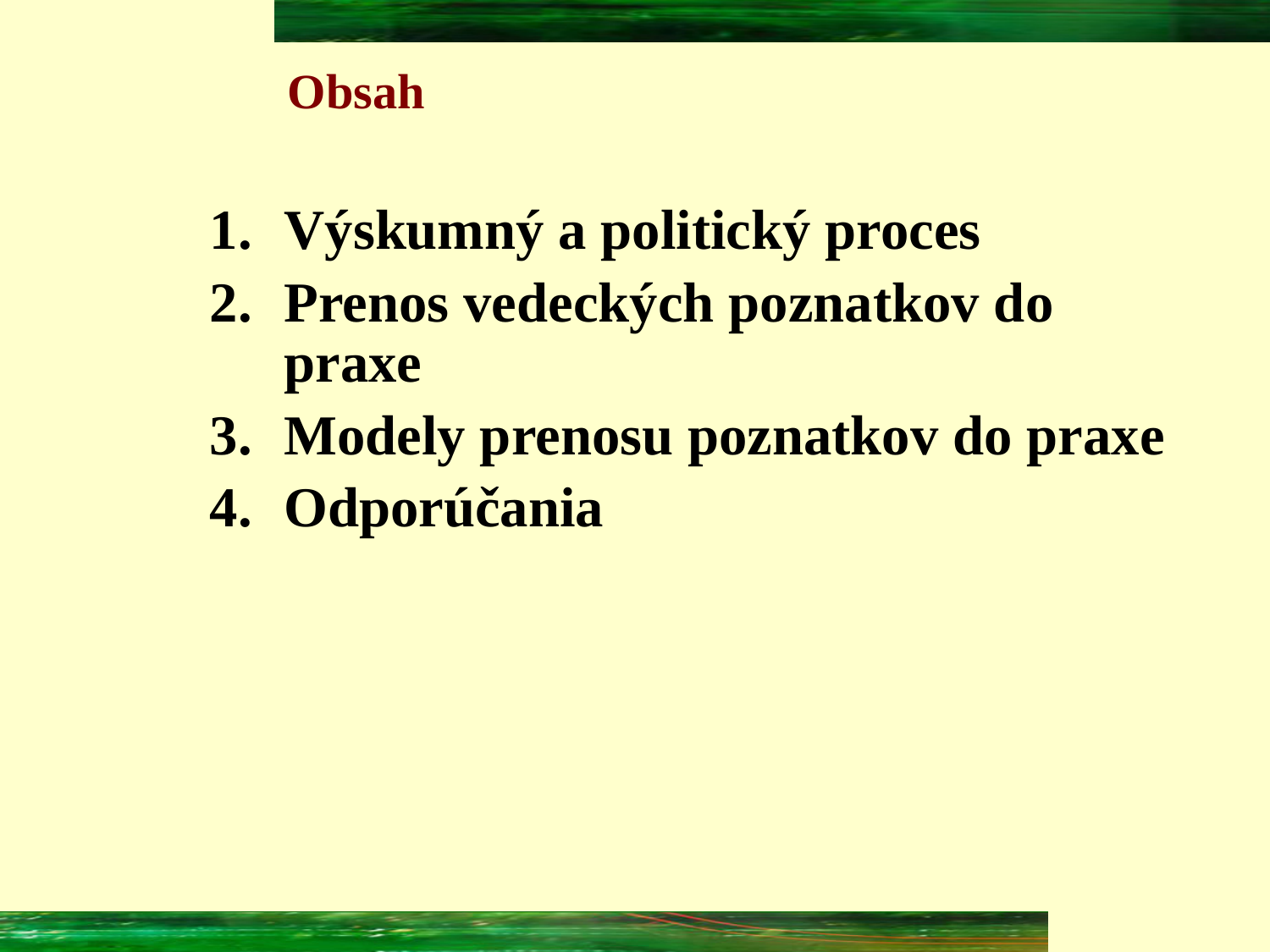

# Obsah
Výskumný a politický proces
Prenos vedeckých poznatkov do praxe
Modely prenosu poznatkov do praxe
Odporúčania